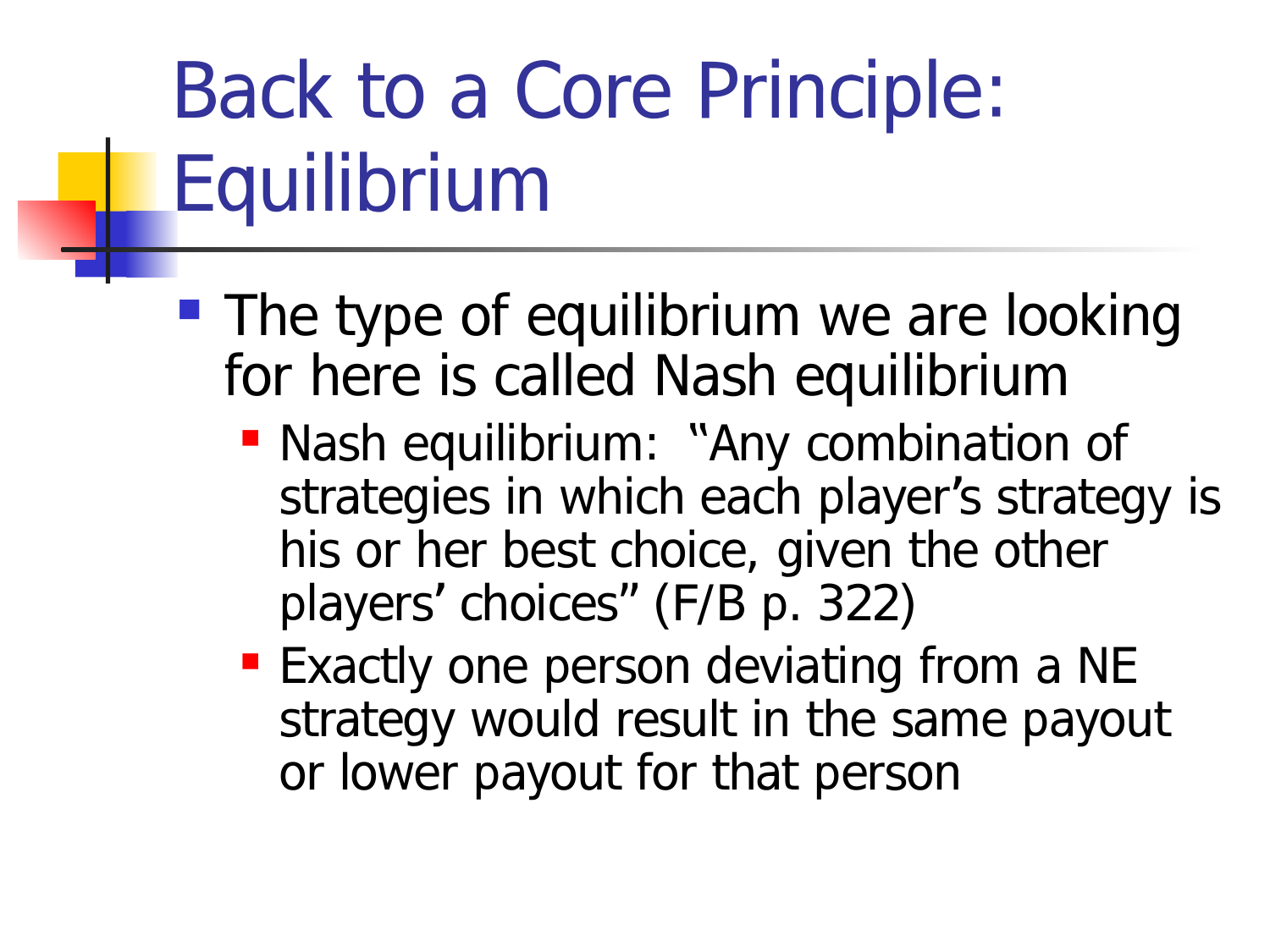

# Back to a Core Principle:  Equilibrium
The type of equilibrium we are looking for here is called Nash equilibrium
Nash equilibrium:  “Any combination of strategies in which each player’s strategy is his or her best choice, given the other players’ choices” (F/B p. 322)
Exactly one person deviating from a NE strategy would result in the same payout or lower payout for that person